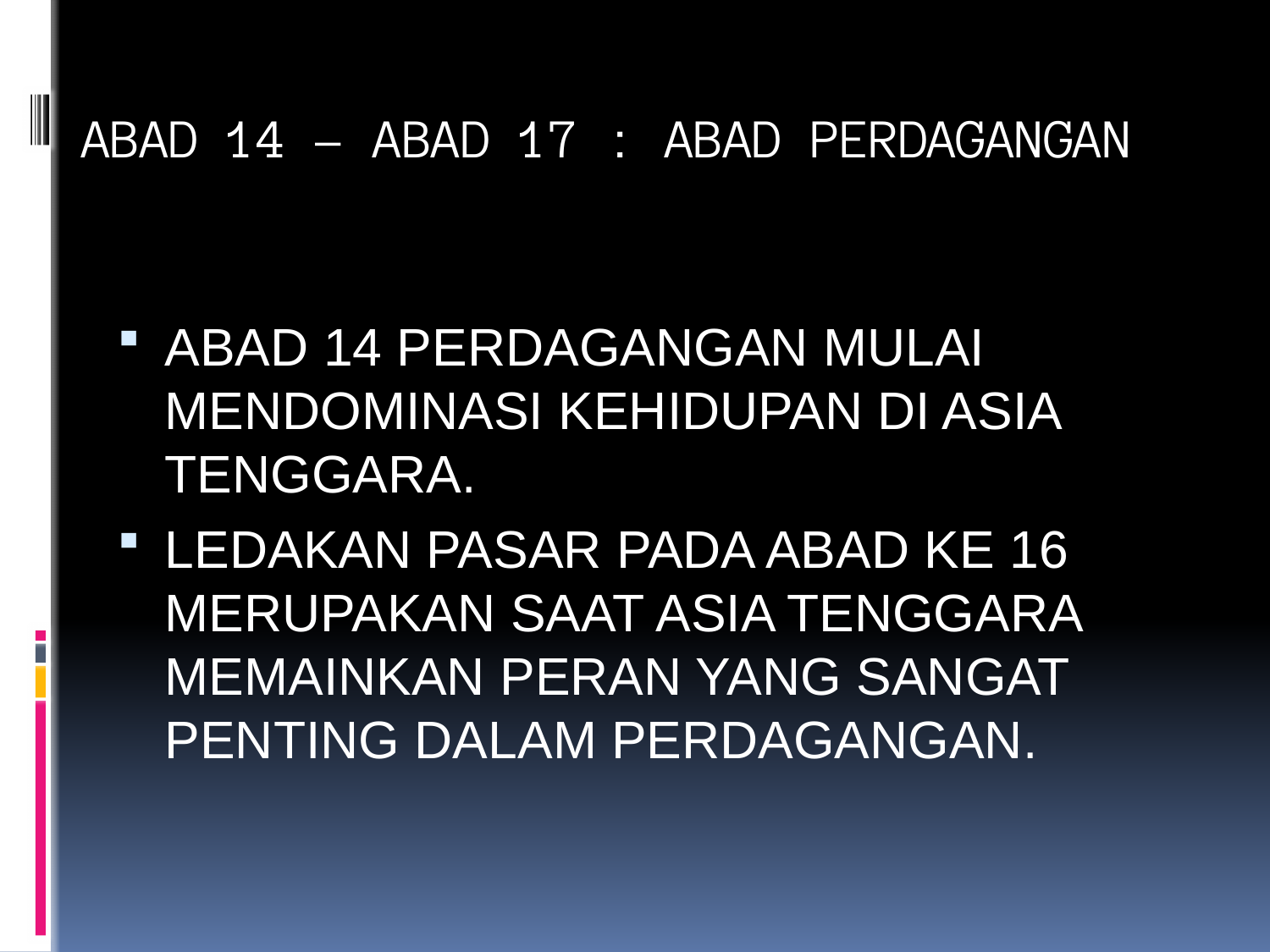

# ABAD 14 – ABAD 17 : ABAD PERDAGANGAN
ABAD 14 PERDAGANGAN MULAI MENDOMINASI KEHIDUPAN DI ASIA TENGGARA.
LEDAKAN PASAR PADA ABAD KE 16 MERUPAKAN SAAT ASIA TENGGARA MEMAINKAN PERAN YANG SANGAT PENTING DALAM PERDAGANGAN.